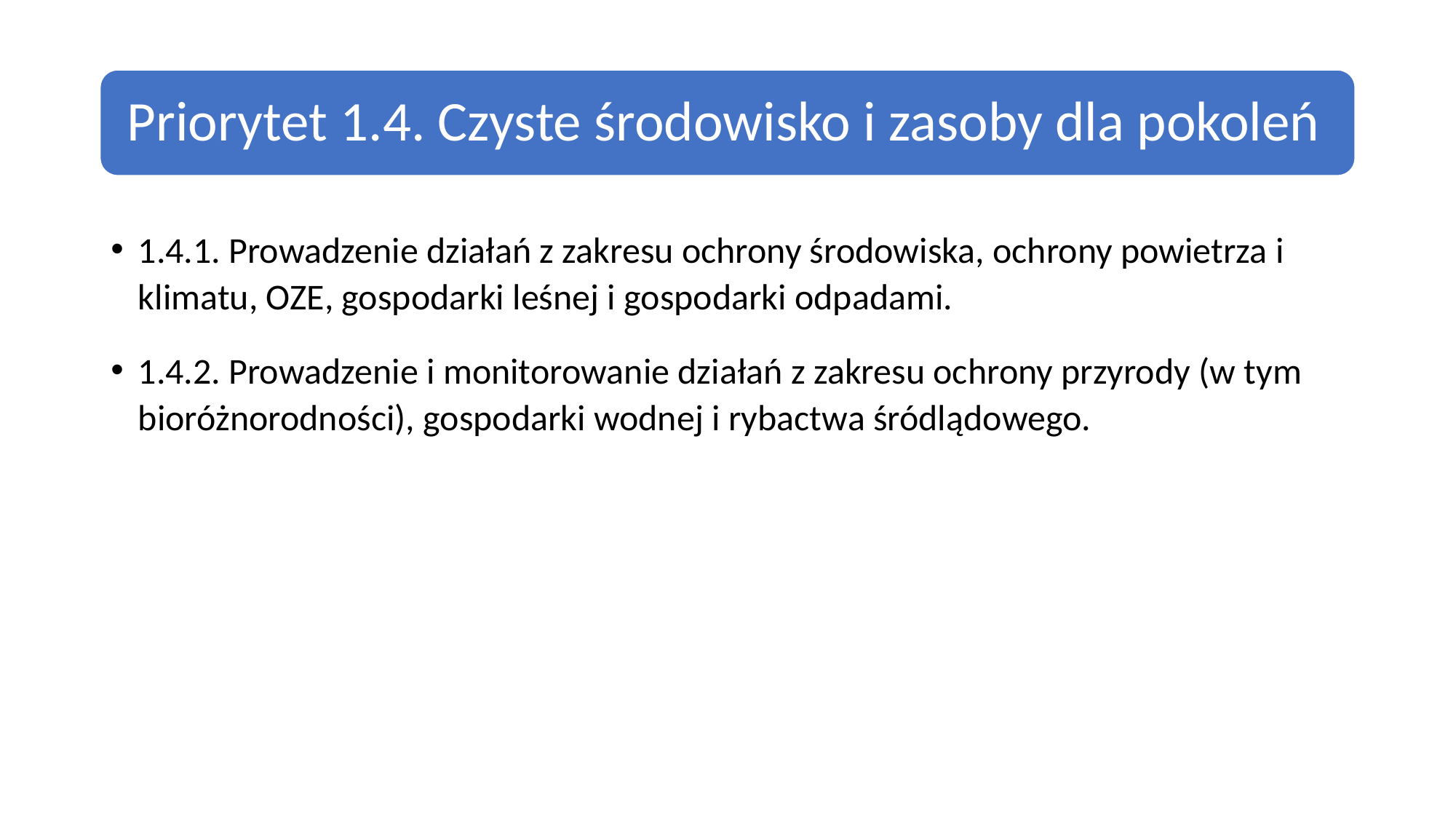

Priorytet 1.4. Czyste środowisko i zasoby dla pokoleń
1.4.1. Prowadzenie działań z zakresu ochrony środowiska, ochrony powietrza i klimatu, OZE, gospodarki leśnej i gospodarki odpadami.
1.4.2. Prowadzenie i monitorowanie działań z zakresu ochrony przyrody (w tym bioróżnorodności), gospodarki wodnej i rybactwa śródlądowego.